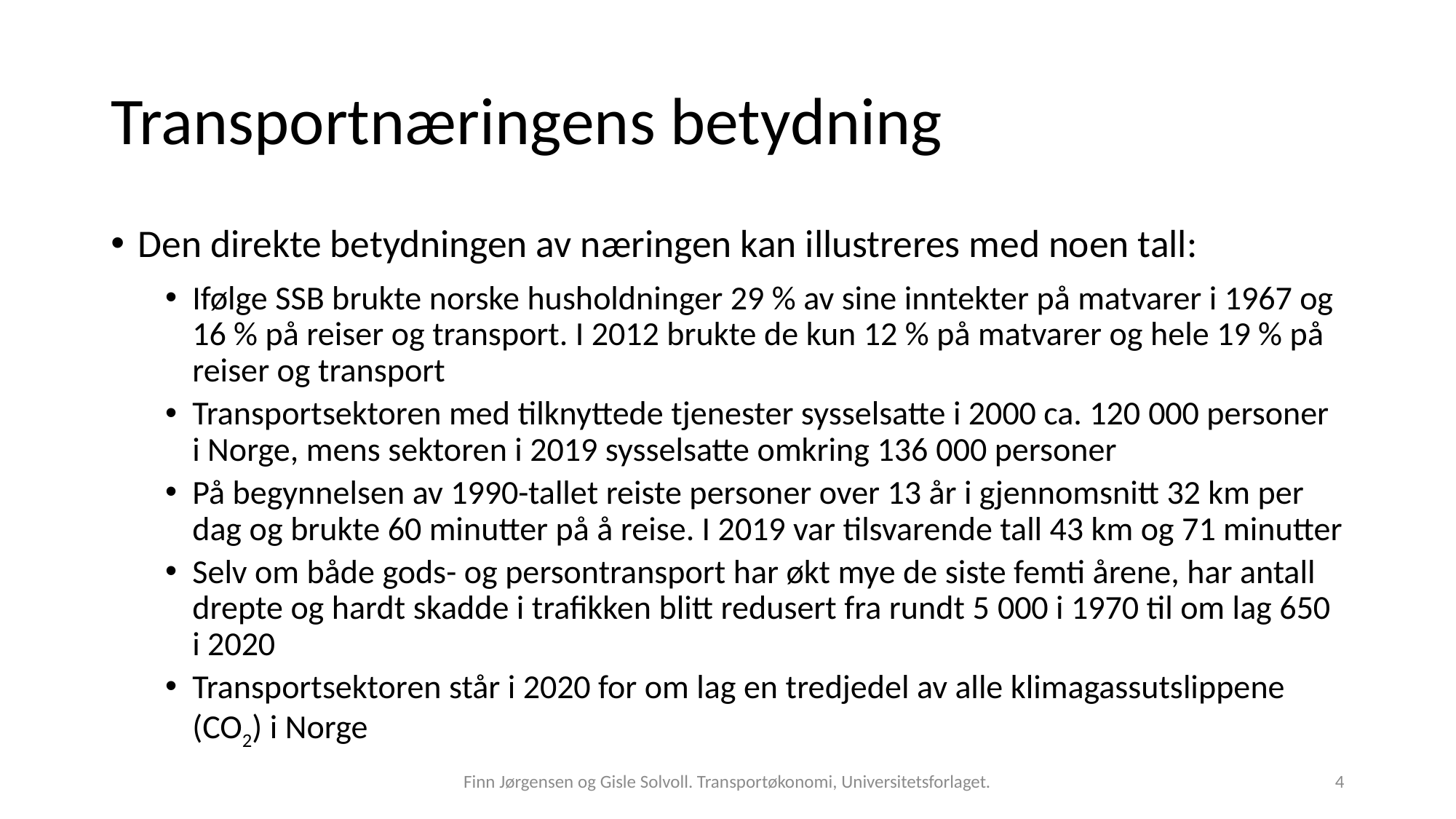

# Transportnæringens betydning
Den direkte betydningen av næringen kan illustreres med noen tall:
Ifølge SSB brukte norske husholdninger 29 % av sine inntekter på matvarer i 1967 og 16 % på reiser og transport. I 2012 brukte de kun 12 % på matvarer og hele 19 % på reiser og transport
Transportsektoren med tilknyttede tjenester sysselsatte i 2000 ca. 120 000 personer i Norge, mens sektoren i 2019 sysselsatte omkring 136 000 personer
På begynnelsen av 1990-tallet reiste personer over 13 år i gjennomsnitt 32 km per dag og brukte 60 minutter på å reise. I 2019 var tilsvarende tall 43 km og 71 minutter
Selv om både gods- og persontransport har økt mye de siste femti årene, har antall drepte og hardt skadde i trafikken blitt redusert fra rundt 5 000 i 1970 til om lag 650 i 2020
Transportsektoren står i 2020 for om lag en tredjedel av alle klimagassutslippene (CO2) i Norge
Finn Jørgensen og Gisle Solvoll. Transportøkonomi, Universitetsforlaget.
4